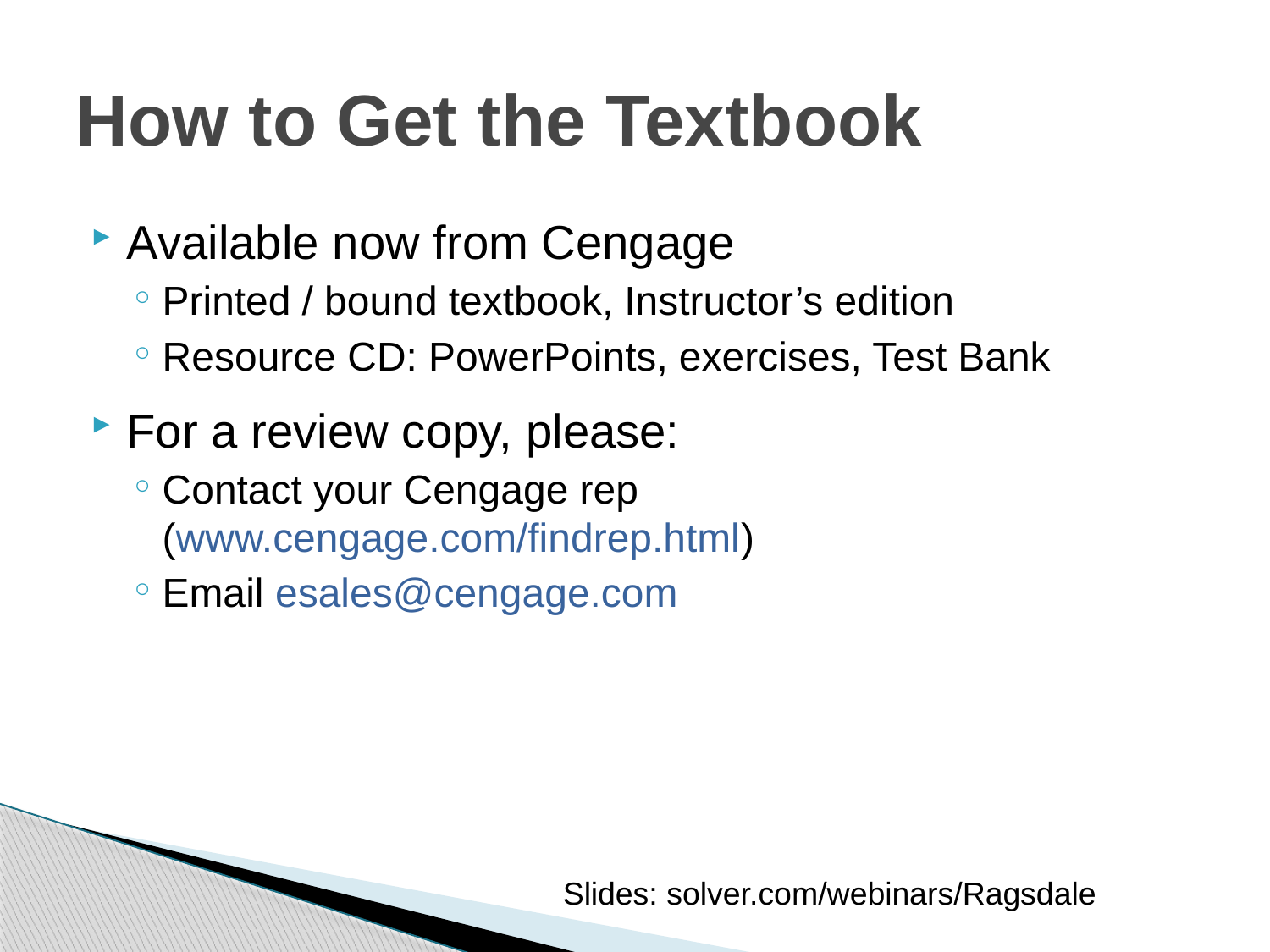

# How to Get the Textbook
Available now from Cengage
Printed / bound textbook, Instructor’s edition
Resource CD: PowerPoints, exercises, Test Bank
For a review copy, please:
Contact your Cengage rep (www.cengage.com/findrep.html)
Email esales@cengage.com
Slides: solver.com/webinars/Ragsdale